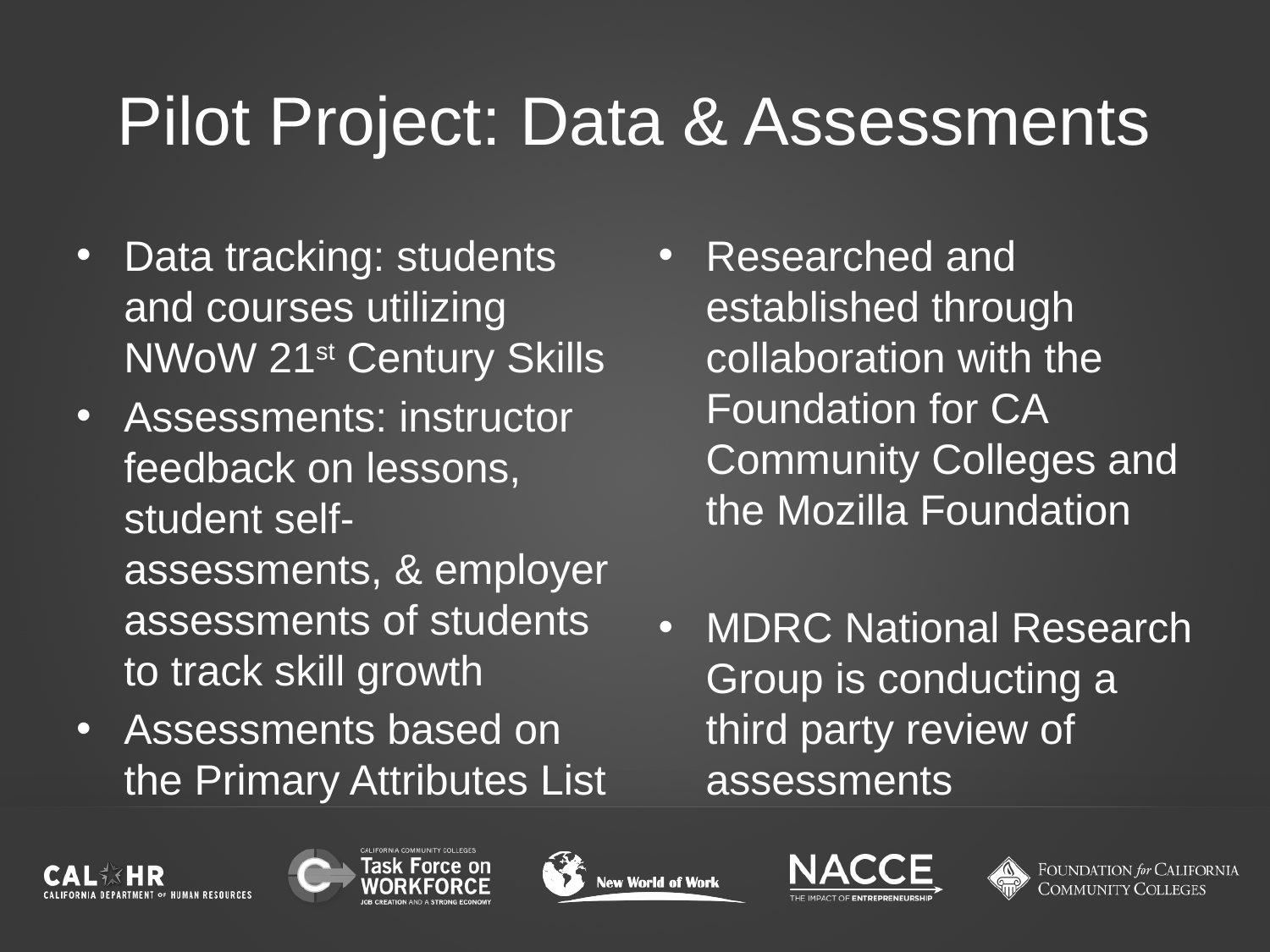

# Pilot Project: Data & Assessments
Researched and established through collaboration with the Foundation for CA Community Colleges and the Mozilla Foundation

MDRC National Research Group is conducting a third party review of assessments
Data tracking: students and courses utilizing NWoW 21st Century Skills
Assessments: instructor feedback on lessons, student self-assessments, & employer assessments of students to track skill growth
Assessments based on the Primary Attributes List